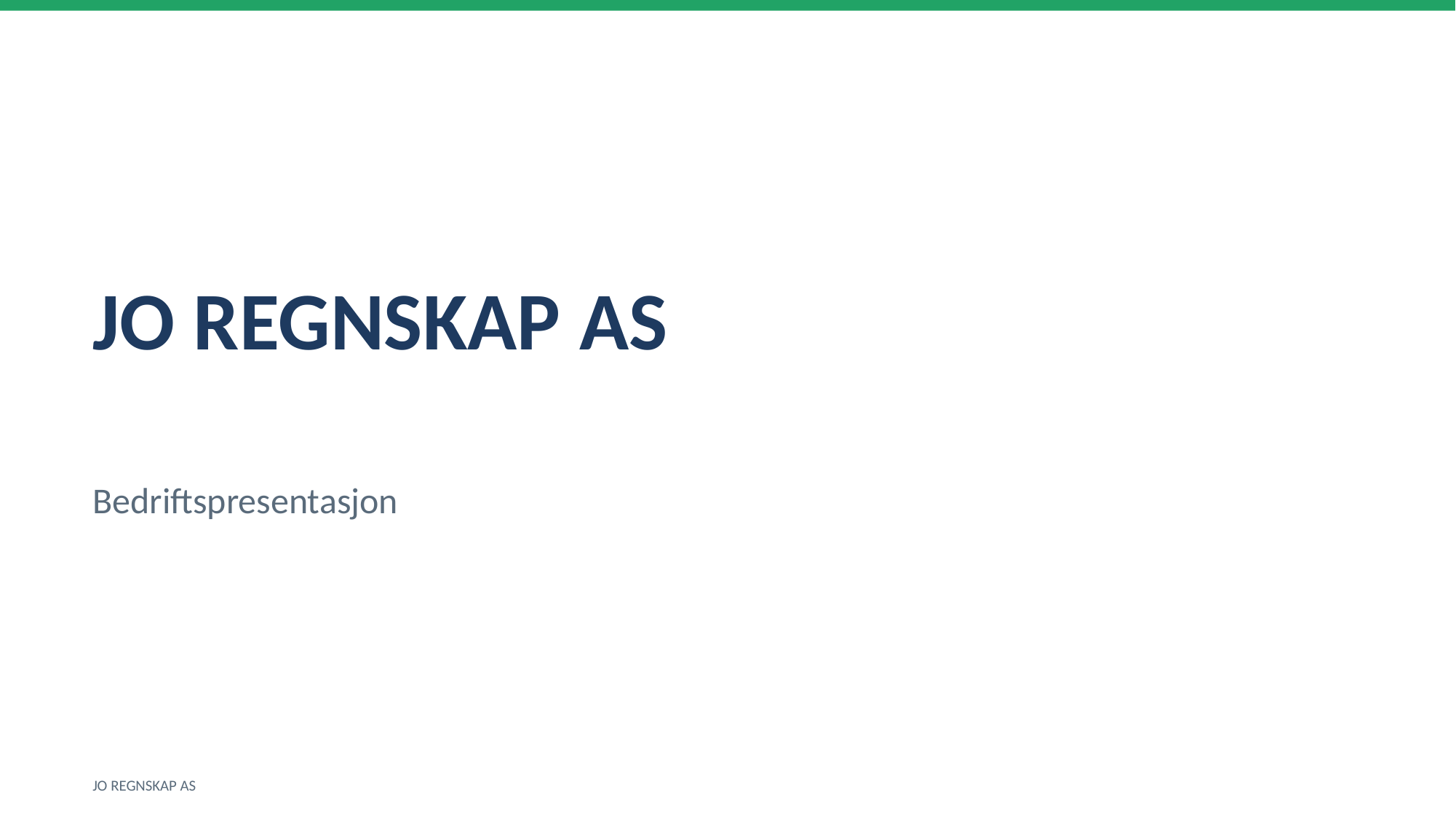

JO REGNSKAP AS
Bedriftspresentasjon
JO REGNSKAP AS